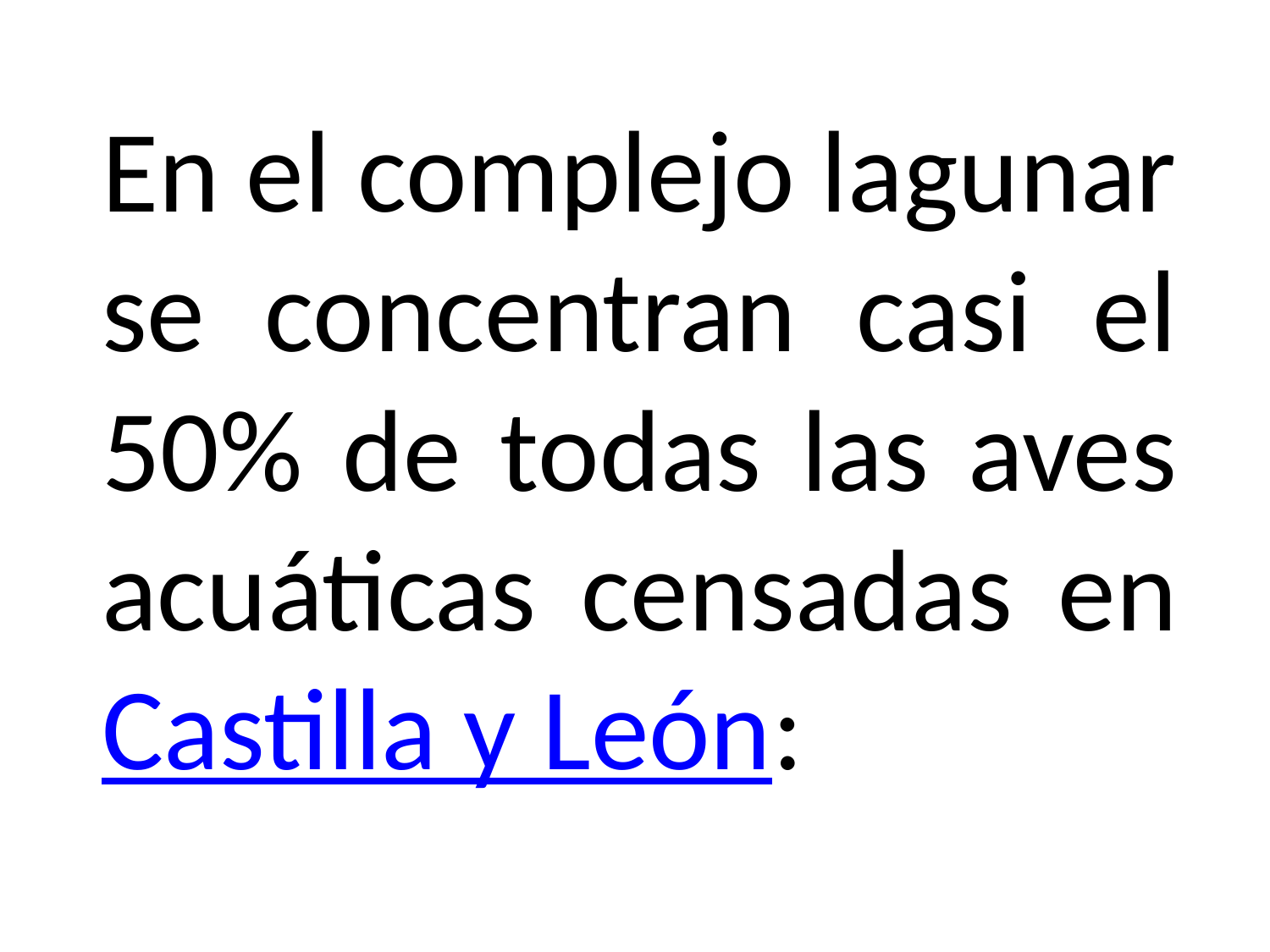

En el complejo lagunar se concentran casi el 50% de todas las aves acuáticas censadas en Castilla y León: